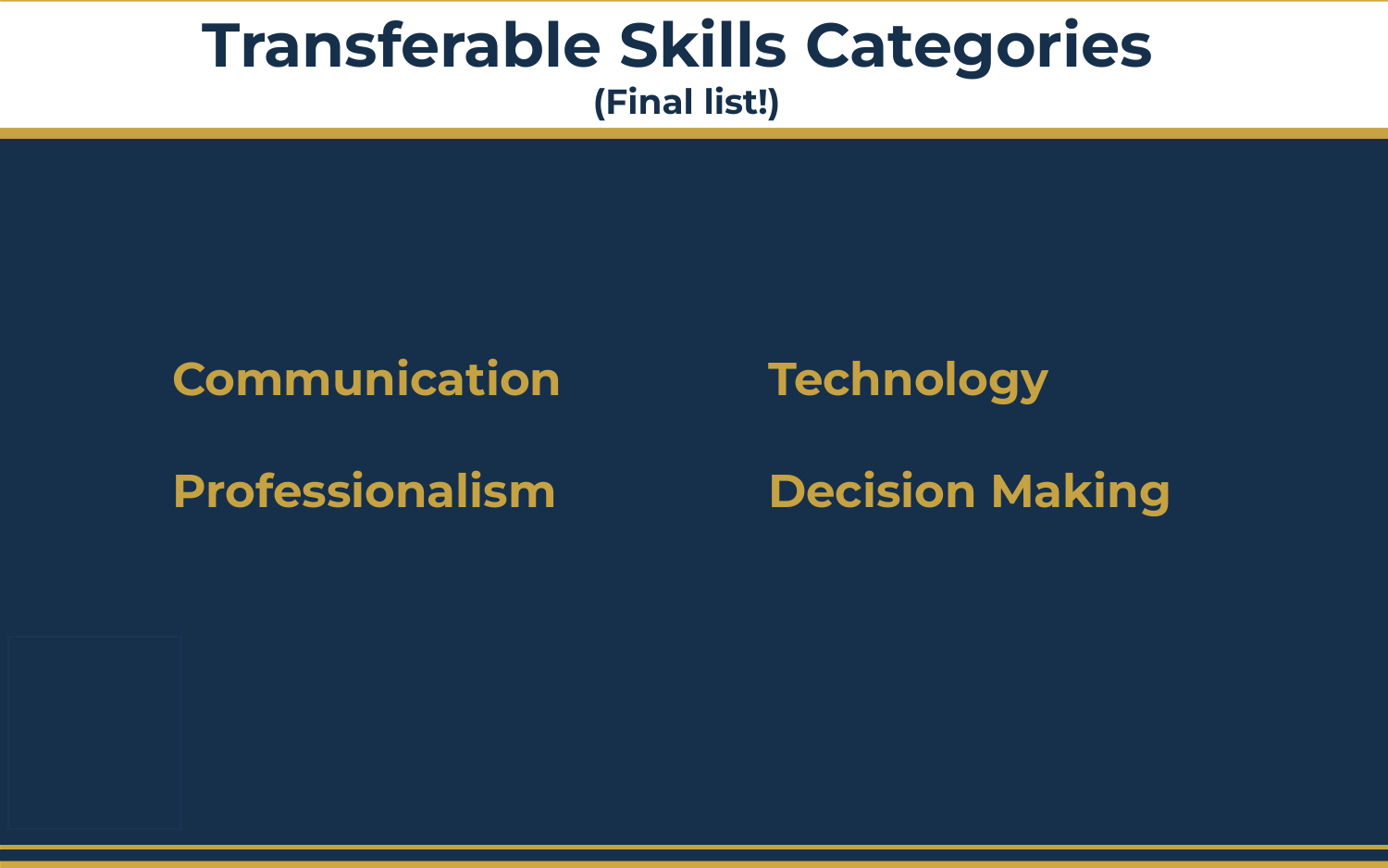

Transferable Skills Categories
(Final list!)​

Communication
Technology
Professionalism
Decision Making